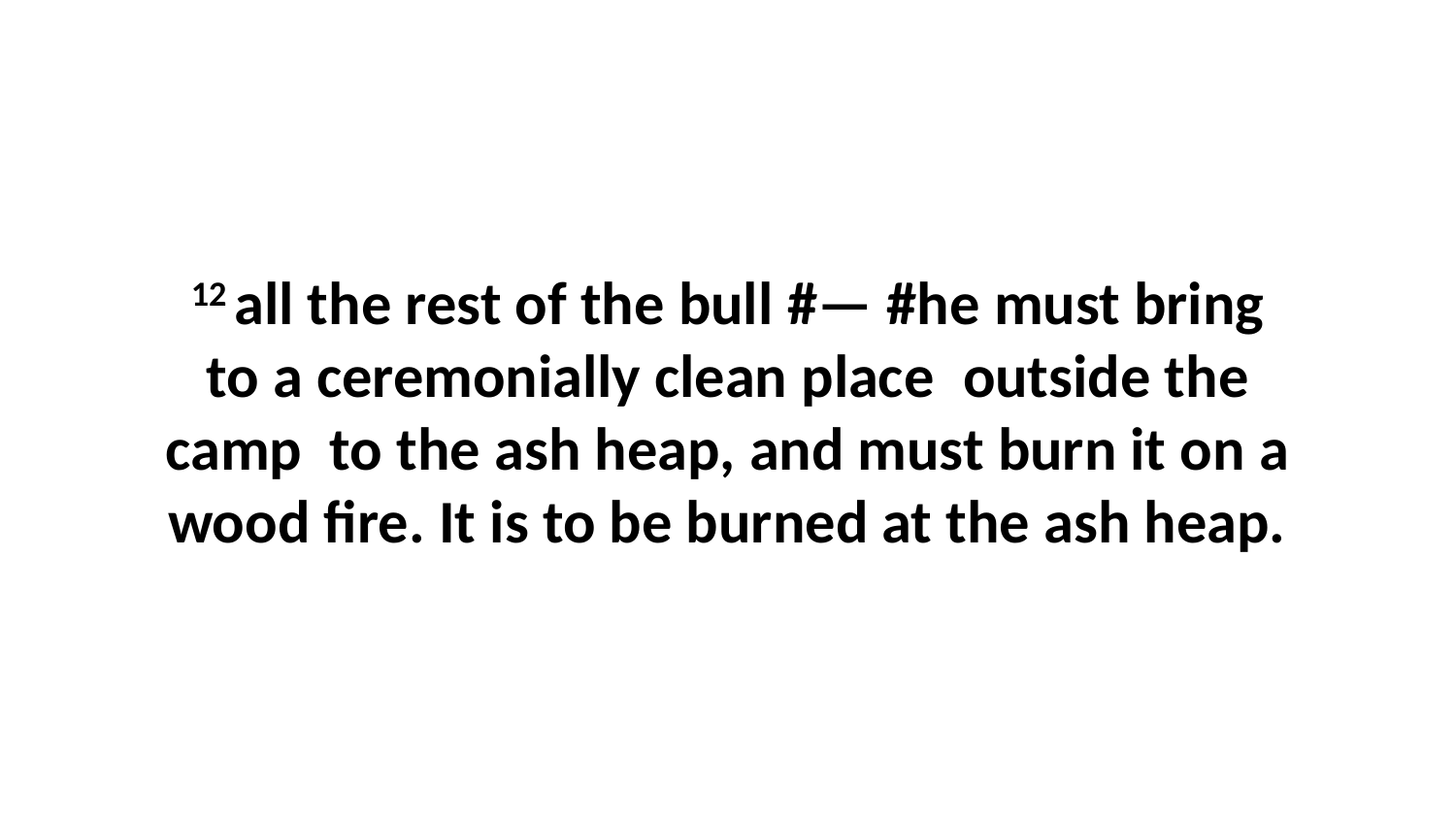

12 all the rest of the bull #— #he must bring to a ceremonially clean place  outside the camp  to the ash heap, and must burn it on a wood fire. It is to be burned at the ash heap.